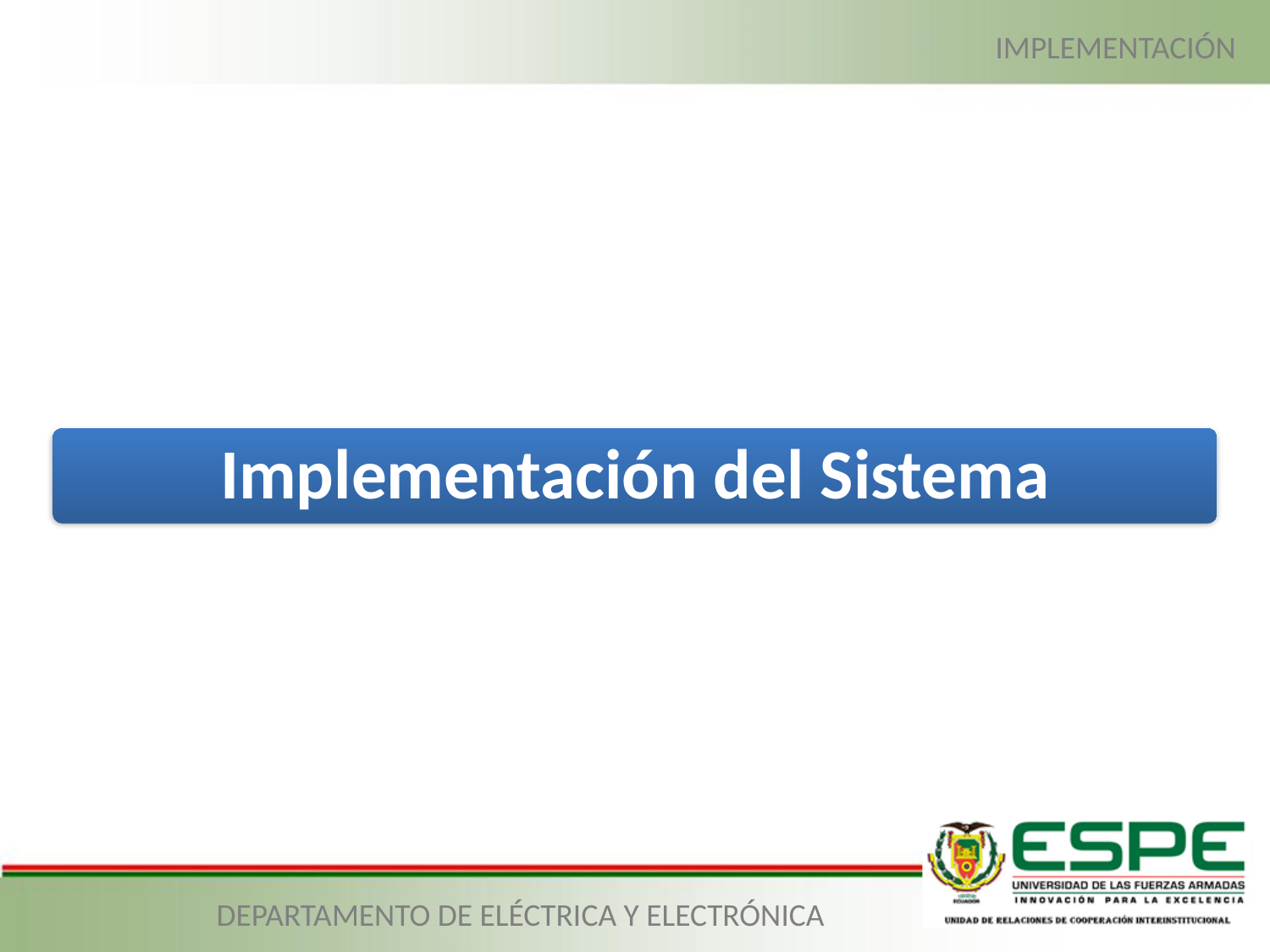

IMPLEMENTACIÓN

Implementación del Sistema
DEPARTAMENTO DE ELÉCTRICA Y ELECTRÓNICA